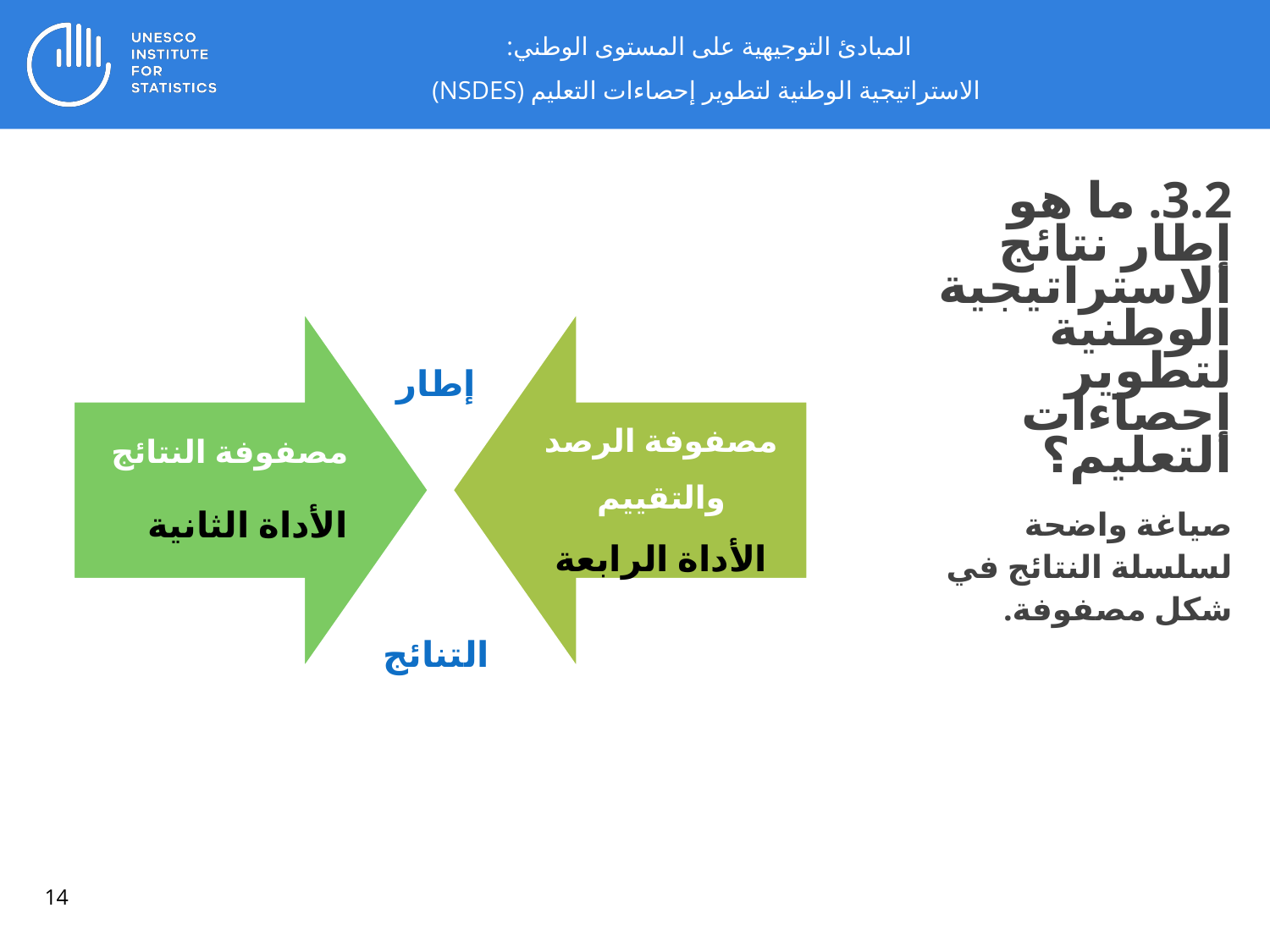

المبادئ التوجيهية على المستوى الوطني:
 الاستراتيجية الوطنية لتطوير إحصاءات التعليم (NSDES)

3.2. ما هو إطار نتائج الاستراتيجية الوطنية لتطوير إحصاءات التعليم؟
صياغة واضحة لسلسلة النتائج في شكل مصفوفة.
مصفوفة النتائج
الأداة الثانية
مصفوفة الرصد والتقييم
الأداة الرابعة

إطار

التنائج